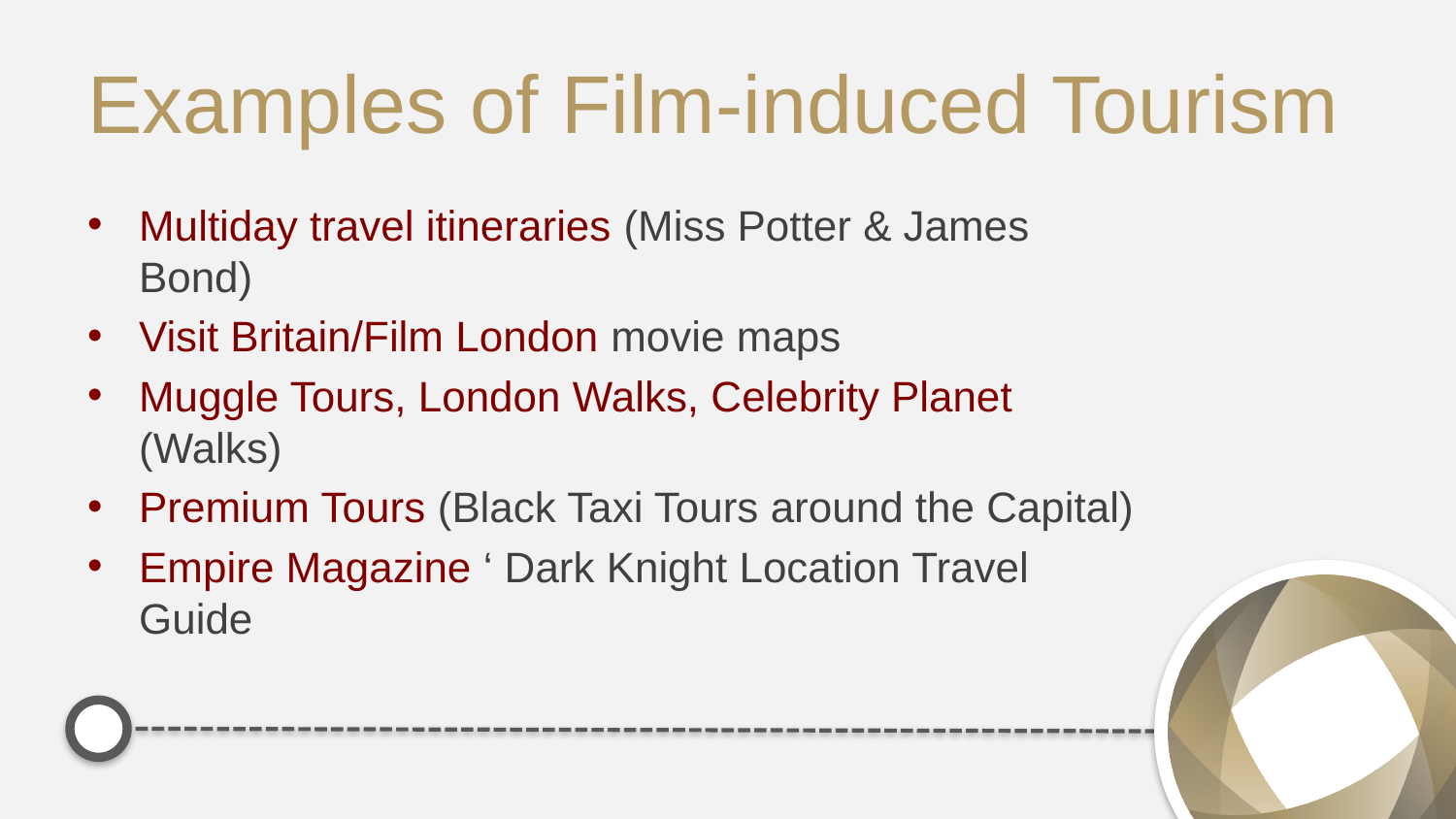

# Examples of Film-induced Tourism
Multiday travel itineraries (Miss Potter & James Bond)
Visit Britain/Film London movie maps
Muggle Tours, London Walks, Celebrity Planet (Walks)
Premium Tours (Black Taxi Tours around the Capital)
Empire Magazine ‘ Dark Knight Location Travel Guide